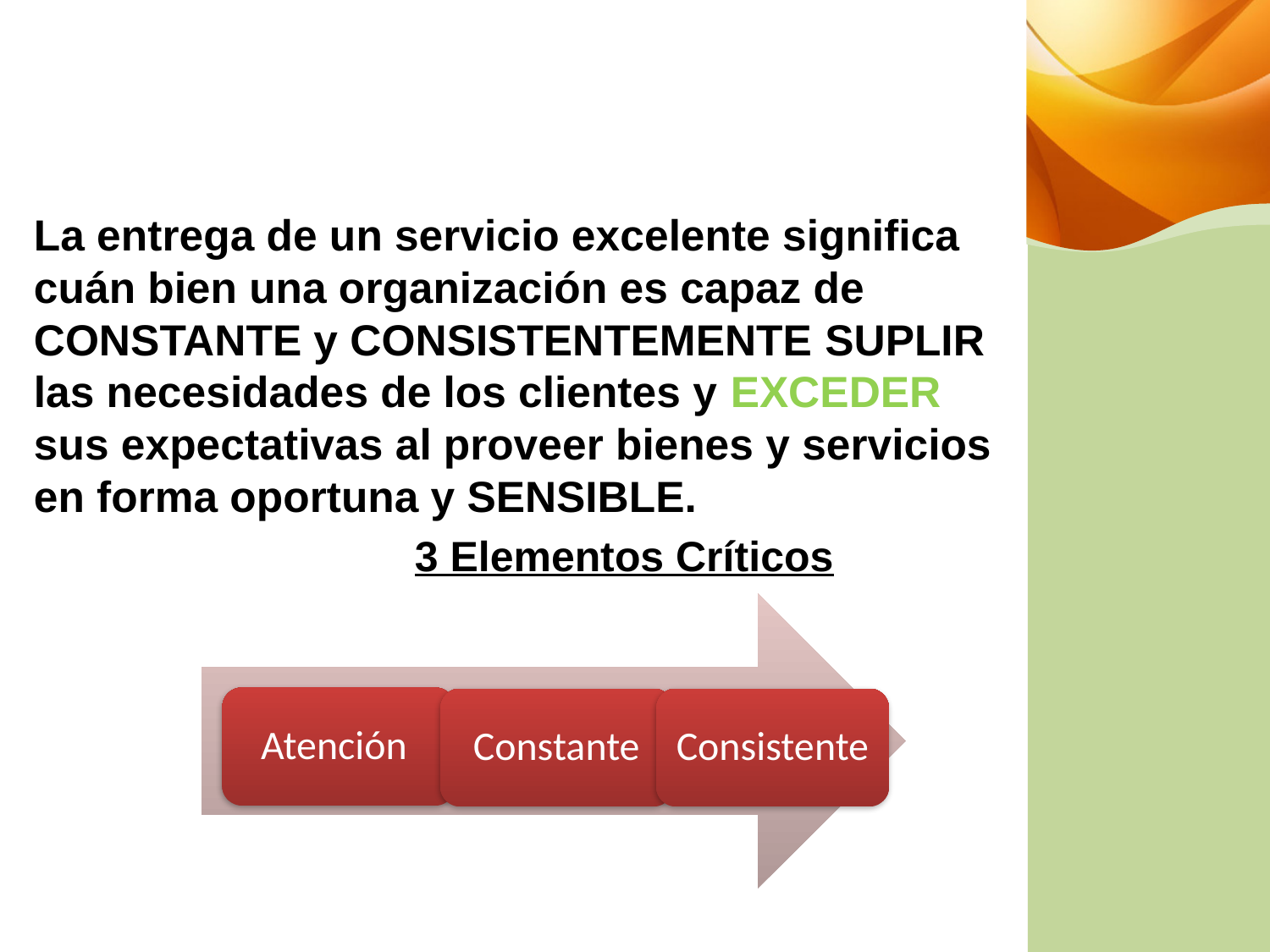

La entrega de un servicio excelente significa cuán bien una organización es capaz de CONSTANTE y CONSISTENTEMENTE SUPLIR las necesidades de los clientes y EXCEDER  sus expectativas al proveer bienes y servicios en forma oportuna y SENSIBLE.
 			3 Elementos Críticos
Atención
Constante
Consistente